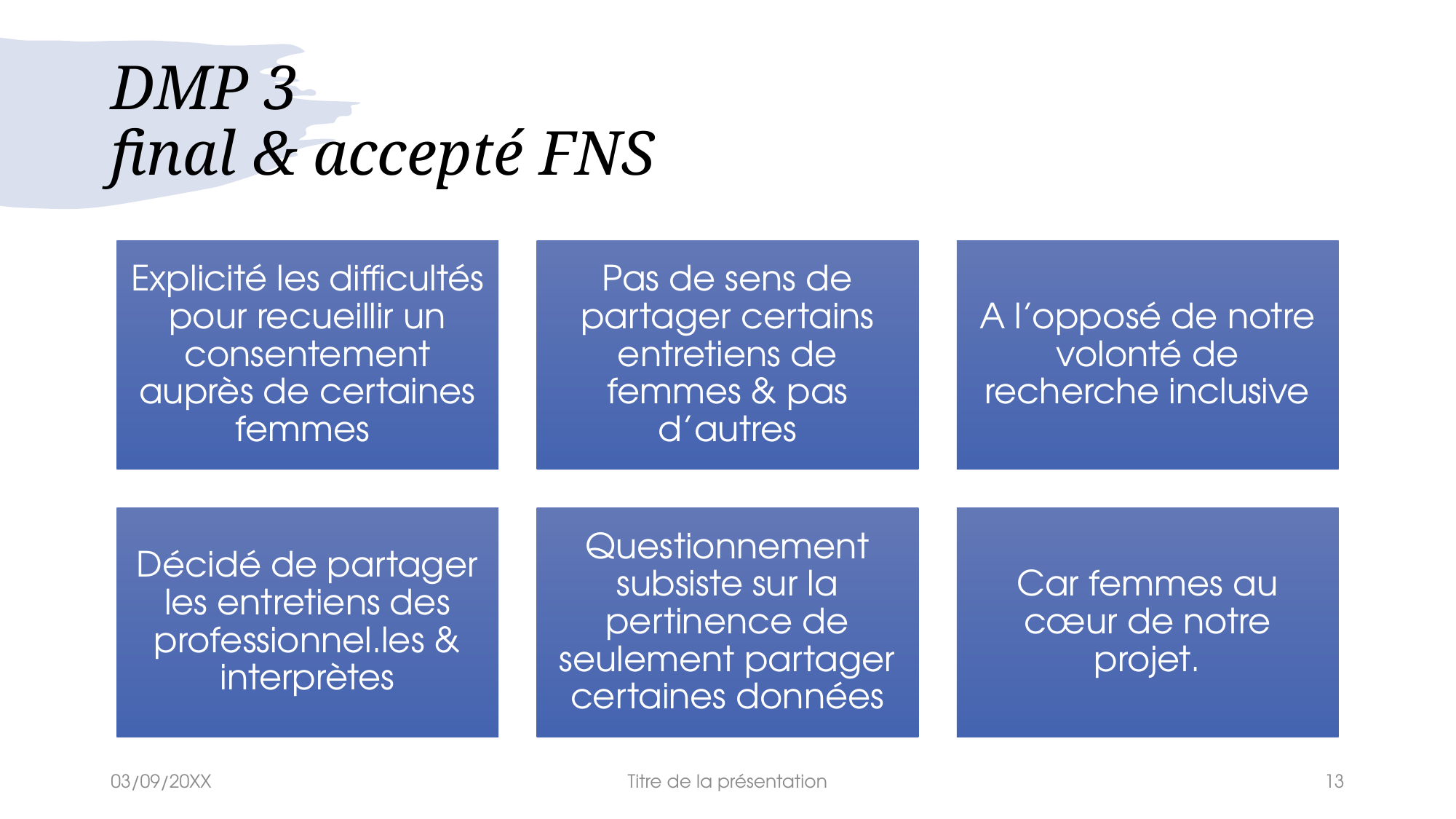

# DMP 3 final & accepté FNS
Explicité les difficultés pour recueillir un consentement auprès de certaines femmes
Pas de sens de partager certains entretiens de femmes & pas d’autres
A l’opposé de notre volonté de recherche inclusive
Décidé de partager les entretiens des professionnel.les & interprètes
Questionnement subsiste sur la pertinence de seulement partager certaines données
Car femmes au cœur de notre projet.
03/09/20XX
Titre de la présentation
13